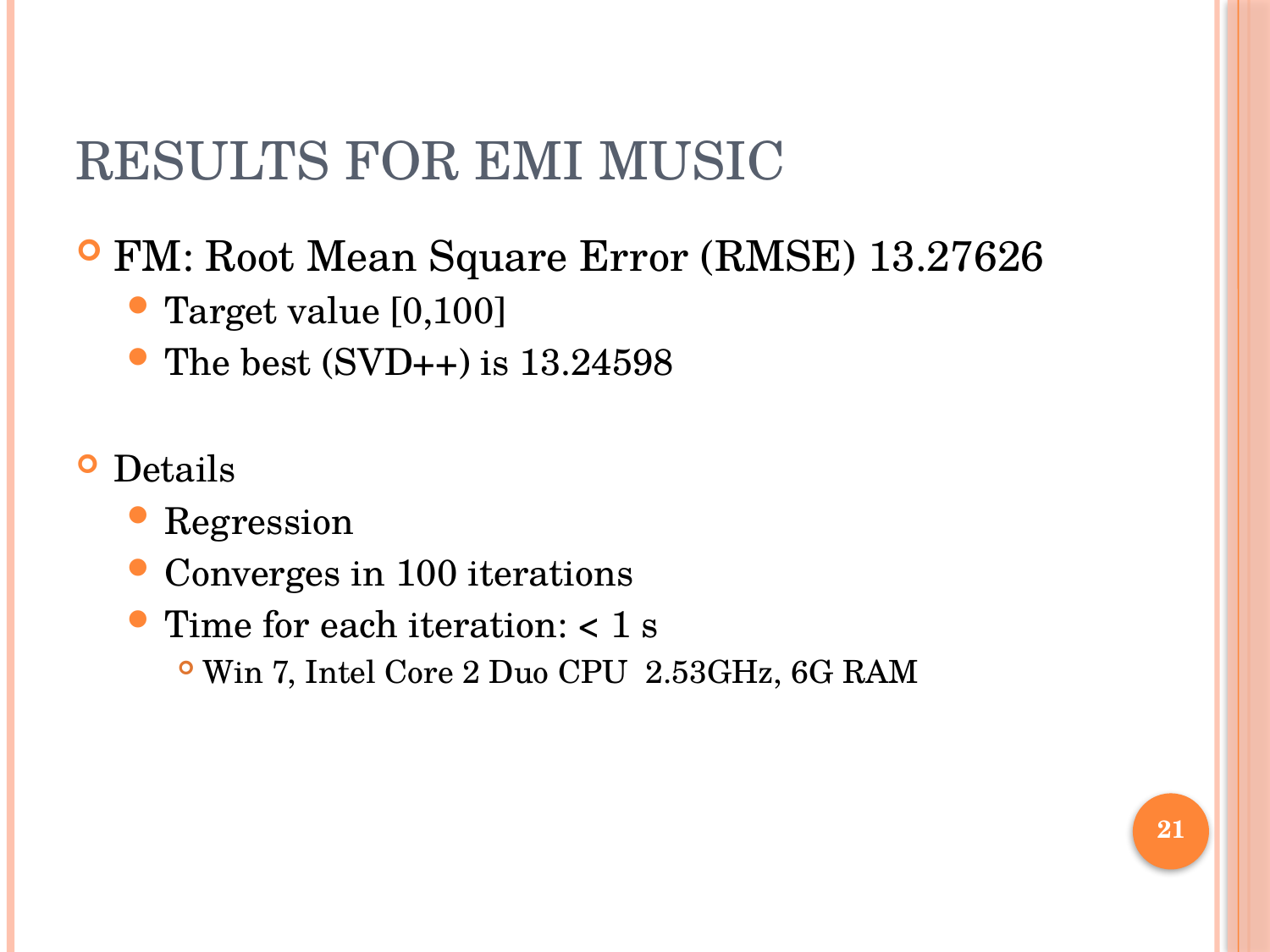

# Results for EMI music
FM: Root Mean Square Error (RMSE) 13.27626
Target value [0,100]
The best (SVD++) is 13.24598

Details
Regression
Converges in 100 iterations
Time for each iteration: < 1 s
Win 7, Intel Core 2 Duo CPU  2.53GHz, 6G RAM

21